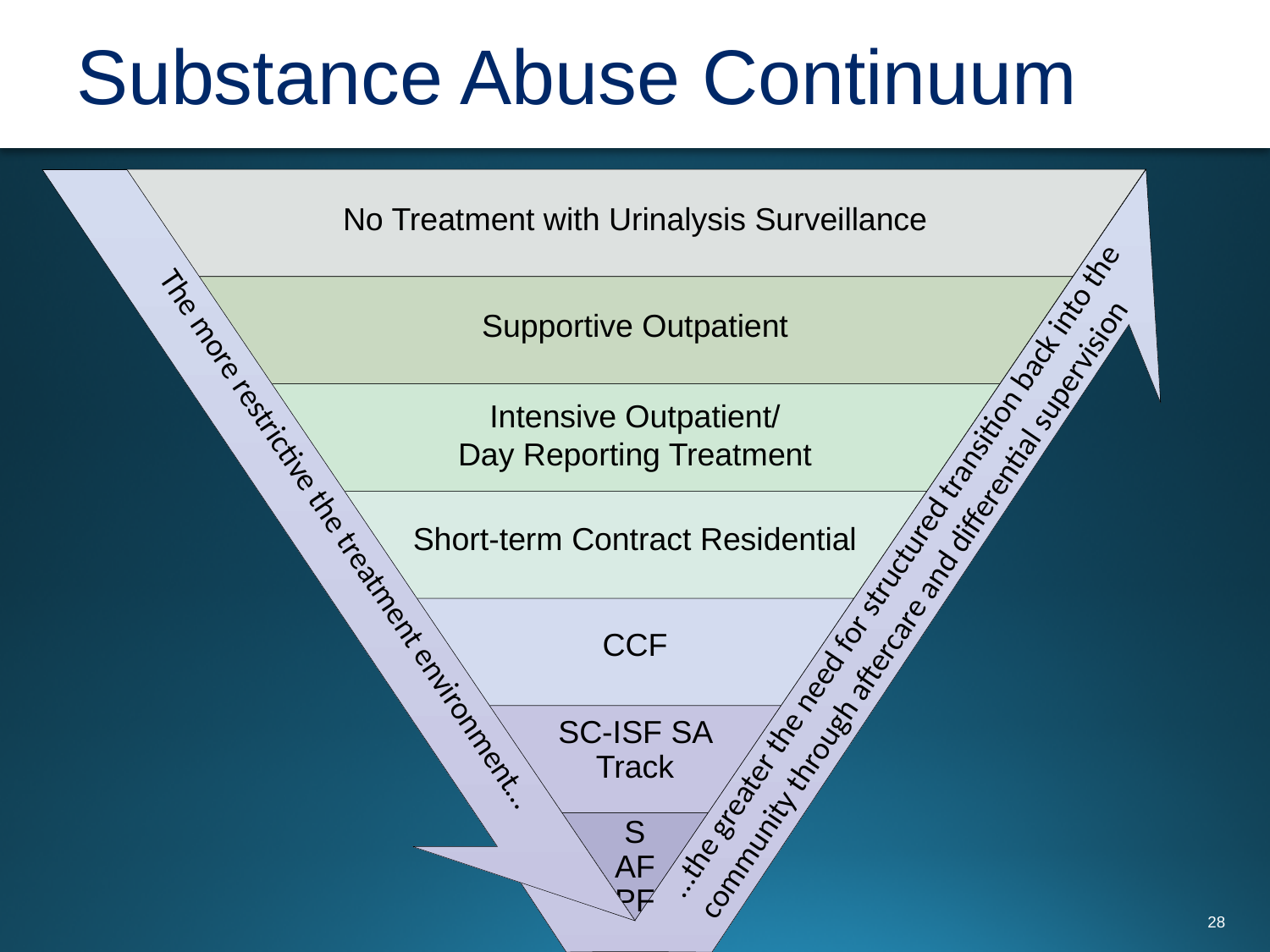

# Substance Abuse Continuum

No Treatment with Urinalysis Surveillance
Supportive Outpatient
Intensive Outpatient/
Day Reporting Treatment
Short-term Contract Residential
CCF
SC-ISF SA Track
SAFPF

The more restrictive the treatment environment…
…the greater the need for structured transition back into the community through aftercare and differential supervision
28